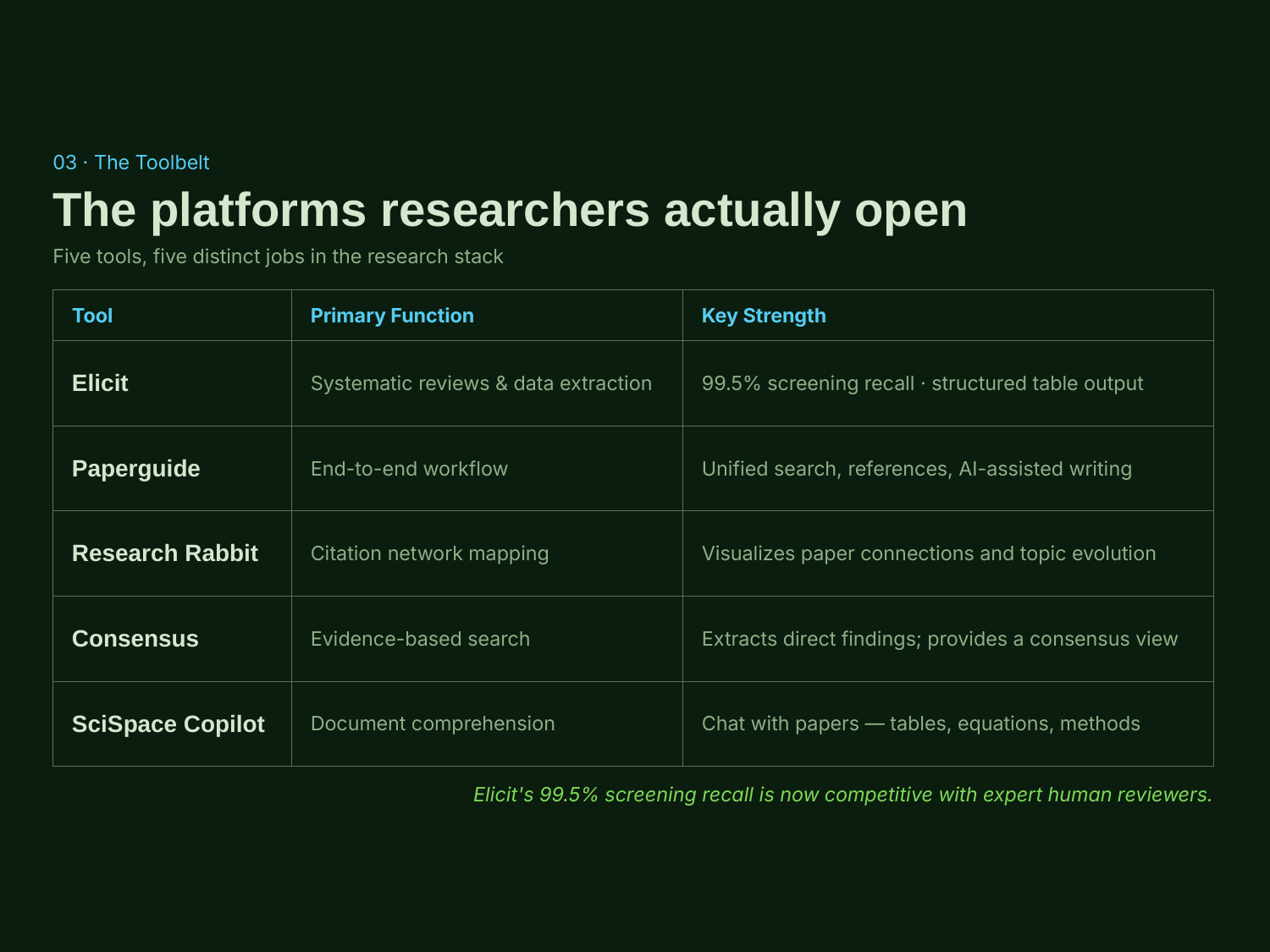

03 · The Toolbelt
The platforms researchers actually open
Five tools, five distinct jobs in the research stack

Tool
Primary Function
Key Strength

Elicit
Systematic reviews & data extraction
99.5% screening recall · structured table output

Paperguide
End-to-end workflow
Unified search, references, AI-assisted writing

Research Rabbit
Citation network mapping
Visualizes paper connections and topic evolution

Consensus
Evidence-based search
Extracts direct findings; provides a consensus view

SciSpace Copilot
Document comprehension
Chat with papers — tables, equations, methods
Elicit's 99.5% screening recall is now competitive with expert human reviewers.